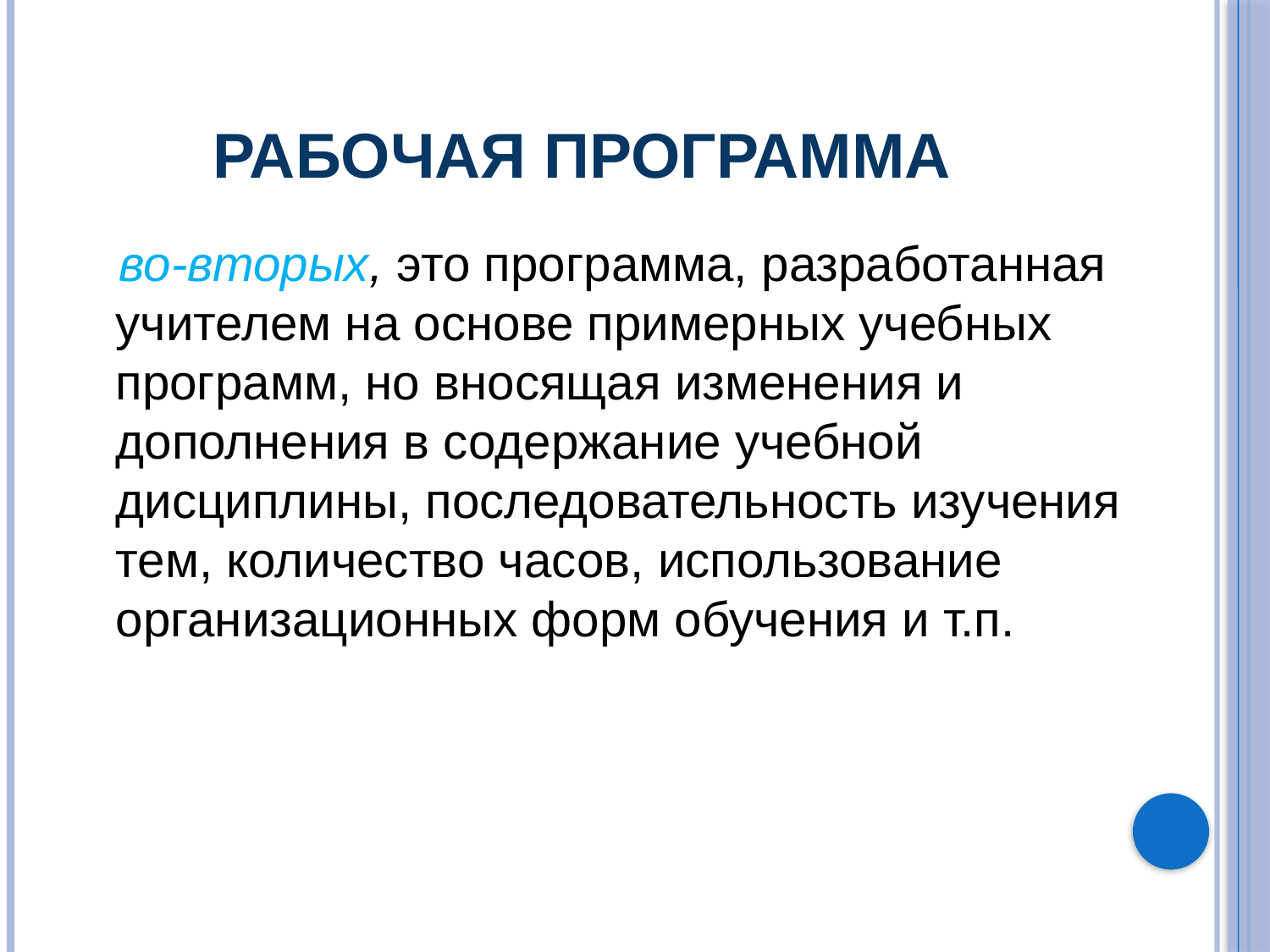

# Рабочая программа
   во-вторых, это программа, разработанная учителем на основе примерных учебных программ, но вносящая изменения и дополнения в содержание учебной дисциплины, последовательность изучения тем, количество часов, использование организационных форм обучения и т.п.